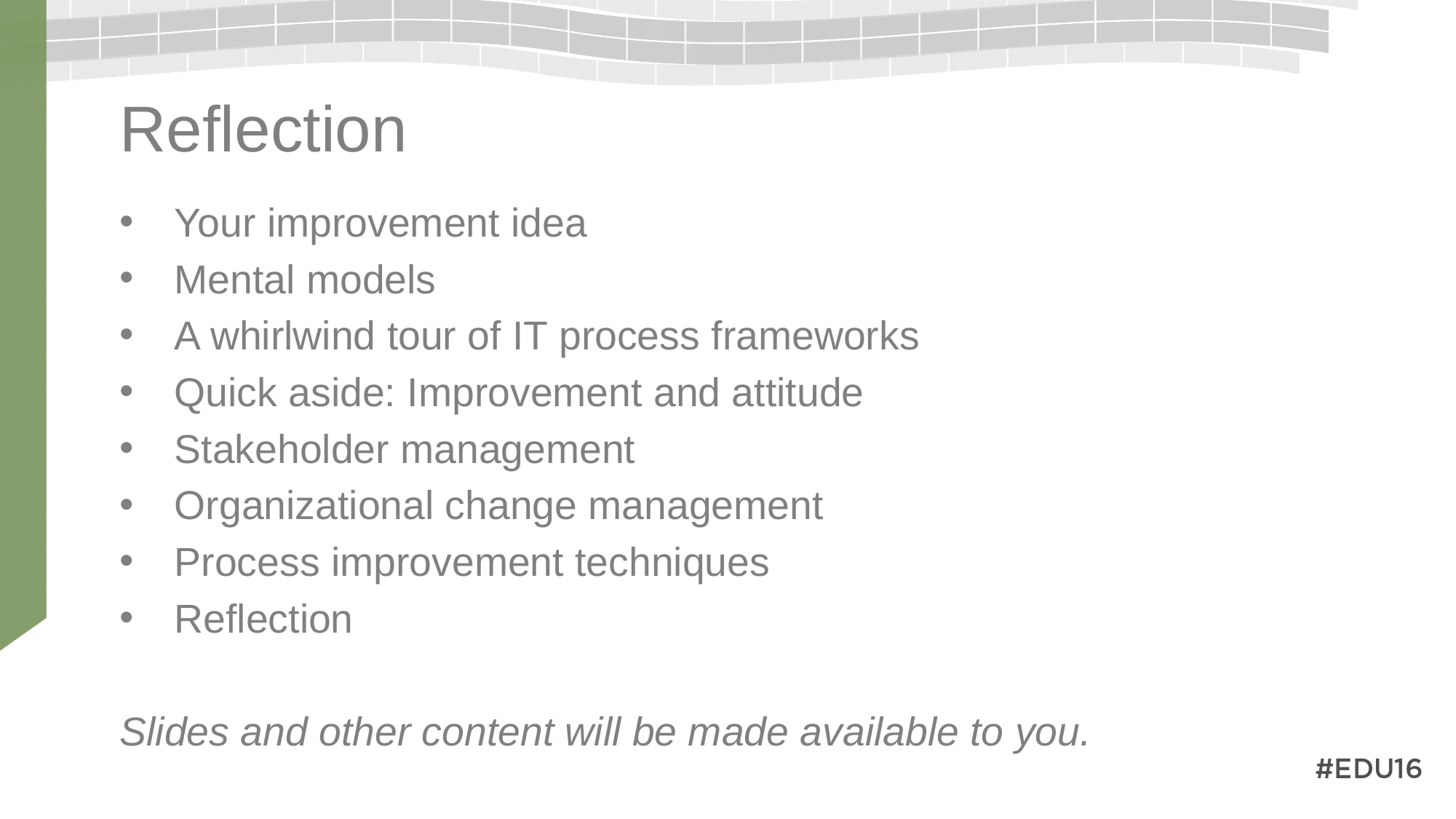

# Reflection
Your improvement idea
Mental models
A whirlwind tour of IT process frameworks
Quick aside: Improvement and attitude
Stakeholder management
Organizational change management
Process improvement techniques
Reflection

Slides and other content will be made available to you.